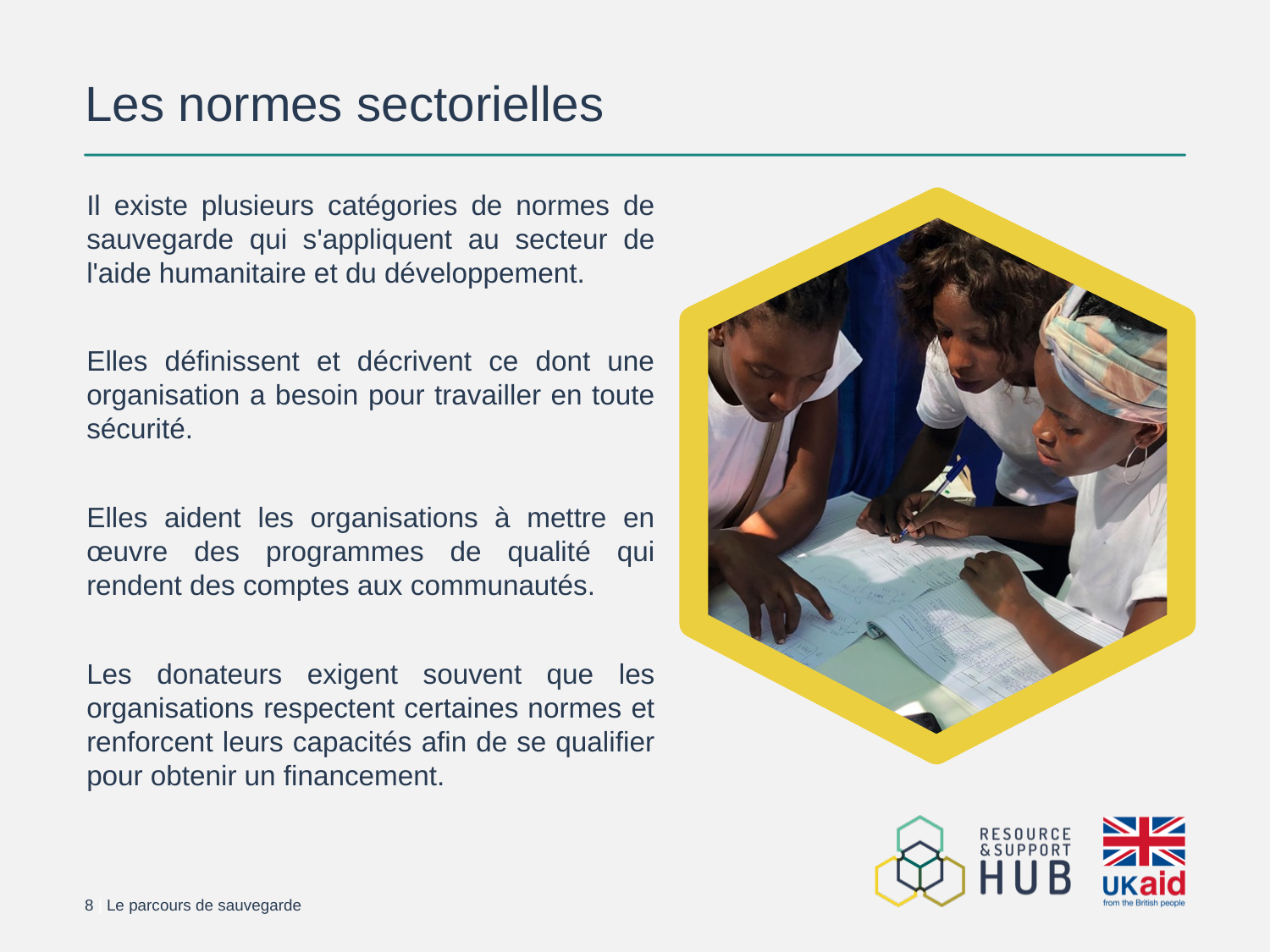

# Les normes sectorielles
Il existe plusieurs catégories de normes de sauvegarde qui s'appliquent au secteur de l'aide humanitaire et du développement.

Elles définissent et décrivent ce dont une organisation a besoin pour travailler en toute sécurité.

Elles aident les organisations à mettre en œuvre des programmes de qualité qui rendent des comptes aux communautés.

Les donateurs exigent souvent que les organisations respectent certaines normes et renforcent leurs capacités afin de se qualifier pour obtenir un financement.

8 | Le parcours de sauvegarde